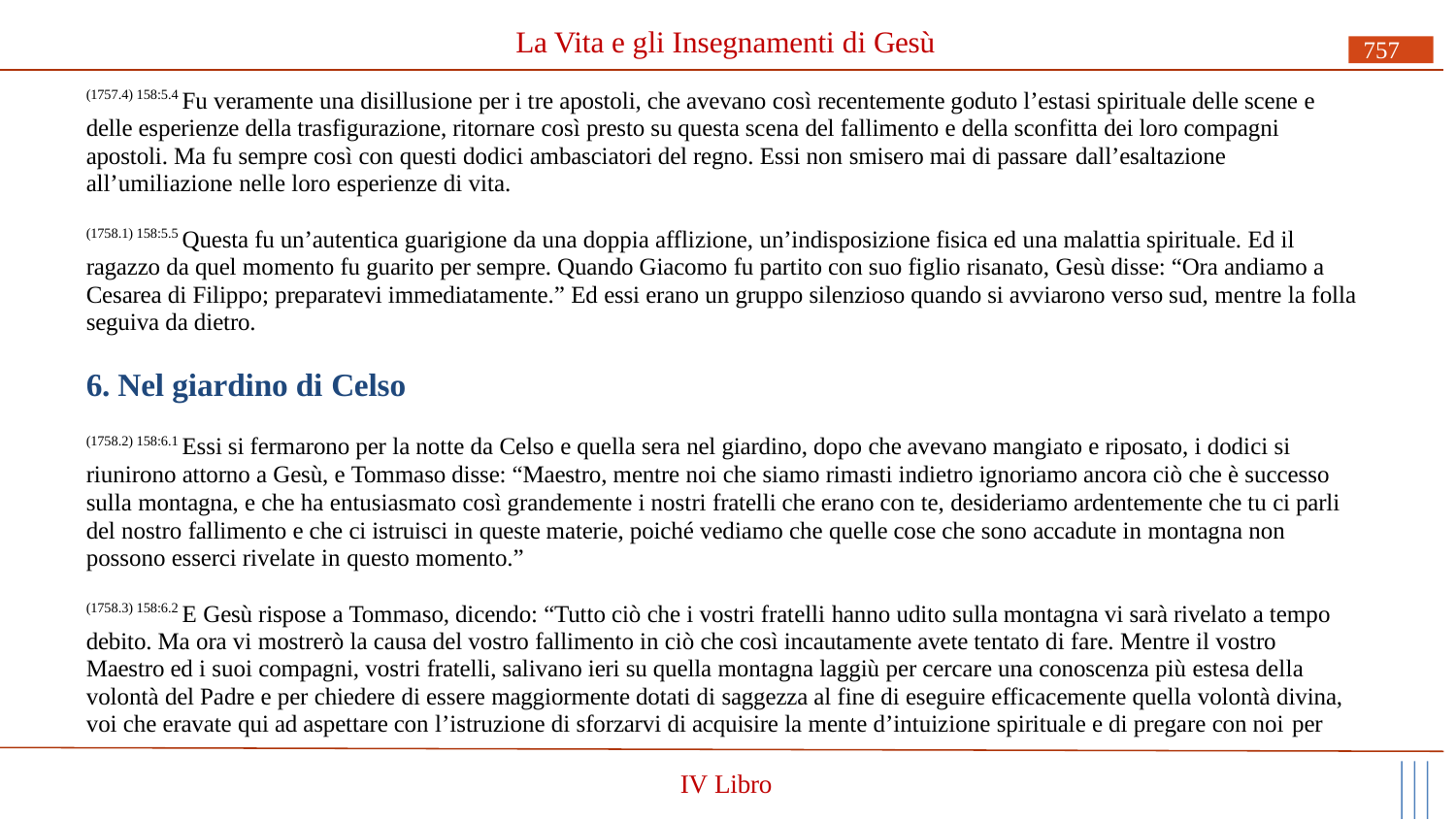

# La Vita e gli Insegnamenti di Gesù
757

(1757.4) 158:5.4 Fu veramente una disillusione per i tre apostoli, che avevano così recentemente goduto l’estasi spirituale delle scene e  delle esperienze della trasfigurazione, ritornare così presto su questa scena del fallimento e della sconfitta dei loro compagni  apostoli. Ma fu sempre così con questi dodici ambasciatori del regno. Essi non smisero mai di passare dall’esaltazione
all’umiliazione nelle loro esperienze di vita.

(1758.1) 158:5.5 Questa fu un’autentica guarigione da una doppia afflizione, un’indisposizione fisica ed una malattia spirituale. Ed il  ragazzo da quel momento fu guarito per sempre. Quando Giacomo fu partito con suo figlio risanato, Gesù disse: “Ora andiamo a  Cesarea di Filippo; preparatevi immediatamente.” Ed essi erano un gruppo silenzioso quando si avviarono verso sud, mentre la folla  seguiva da dietro.

6. Nel giardino di Celso
(1758.2) 158:6.1 Essi si fermarono per la notte da Celso e quella sera nel giardino, dopo che avevano mangiato e riposato, i dodici si  riunirono attorno a Gesù, e Tommaso disse: “Maestro, mentre noi che siamo rimasti indietro ignoriamo ancora ciò che è successo  sulla montagna, e che ha entusiasmato così grandemente i nostri fratelli che erano con te, desideriamo ardentemente che tu ci parli  del nostro fallimento e che ci istruisci in queste materie, poiché vediamo che quelle cose che sono accadute in montagna non  possono esserci rivelate in questo momento.”

(1758.3) 158:6.2 E Gesù rispose a Tommaso, dicendo: “Tutto ciò che i vostri fratelli hanno udito sulla montagna vi sarà rivelato a tempo  debito. Ma ora vi mostrerò la causa del vostro fallimento in ciò che così incautamente avete tentato di fare. Mentre il vostro  Maestro ed i suoi compagni, vostri fratelli, salivano ieri su quella montagna laggiù per cercare una conoscenza più estesa della  volontà del Padre e per chiedere di essere maggiormente dotati di saggezza al fine di eseguire efficacemente quella volontà divina,  voi che eravate qui ad aspettare con l’istruzione di sforzarvi di acquisire la mente d’intuizione spirituale e di pregare con noi per

IV Libro